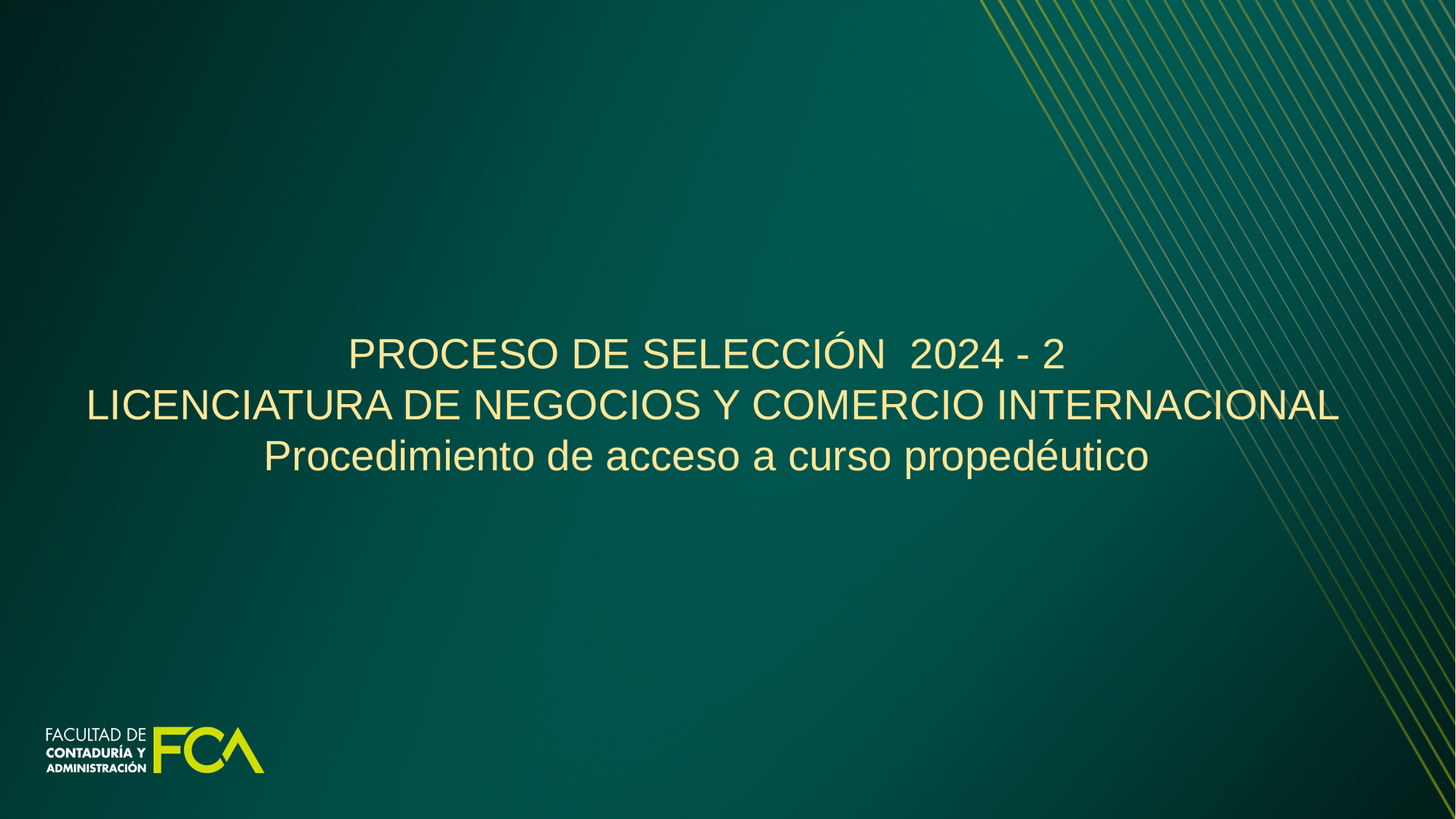

PROCESO DE SELECCIÓN  2024 - 2
LICENCIATURA DE NEGOCIOS Y COMERCIO INTERNACIONAL
Procedimiento de acceso a curso propedéutico